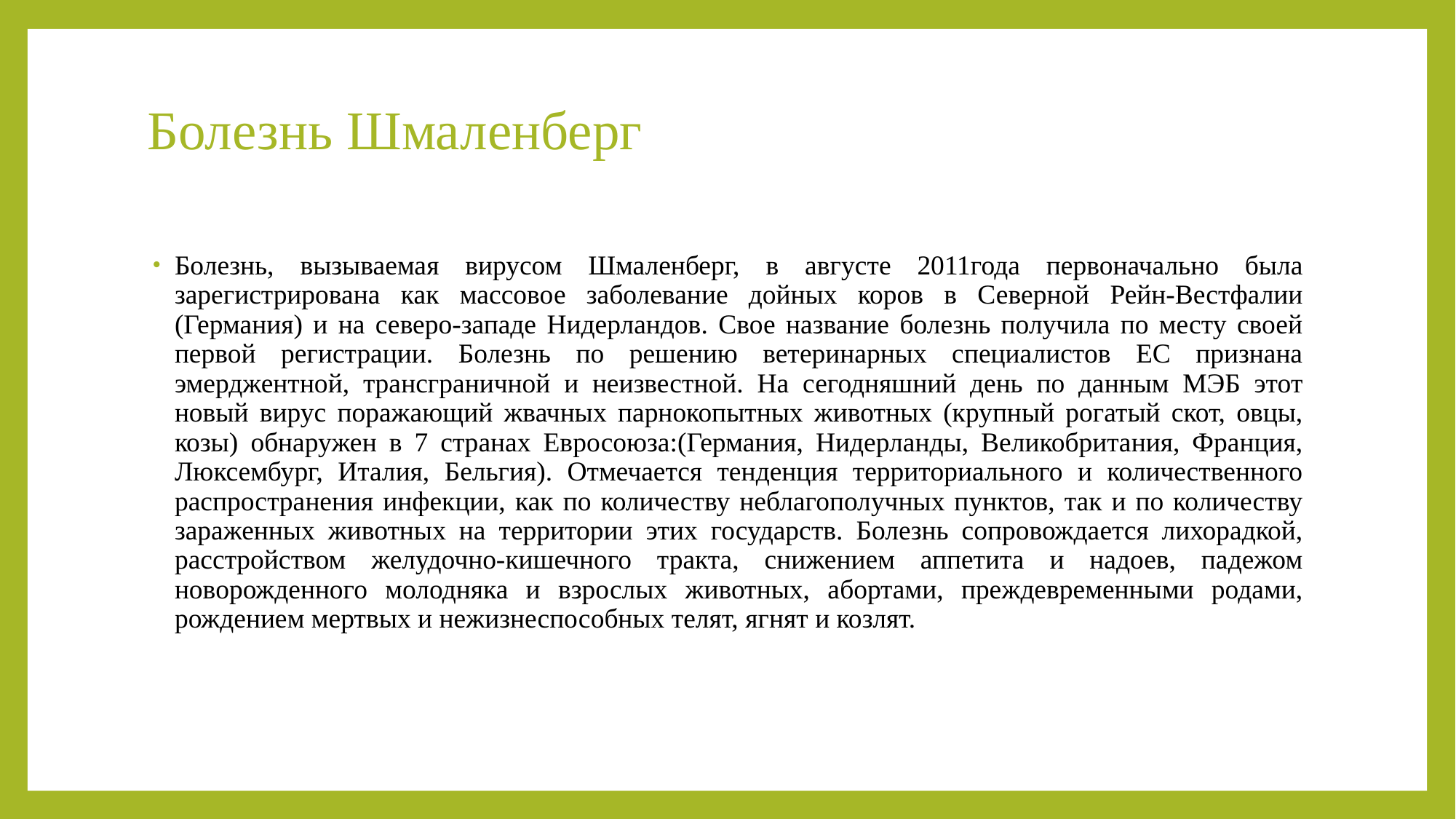

# Болезнь Шмаленберг
Болезнь, вызываемая вирусом Шмаленберг, в августе 2011года первоначально была зарегистрирована как массовое заболевание дойных коров в Северной Рейн-Вестфалии (Германия) и на северо-западе Нидерландов. Свое название болезнь получила по месту своей первой регистрации. Болезнь по решению ветеринарных специалистов ЕС признана эмерджентной, трансграничной и неизвестной. На сегодняшний день по данным МЭБ этот новый вирус поражающий жвачных парнокопытных животных (крупный рогатый скот, овцы, козы) обнаружен в 7 странах Евросоюза:(Германия, Нидерланды, Великобритания, Франция, Люксембург, Италия, Бельгия). Отмечается тенденция территориального и количественного распространения инфекции, как по количеству неблагополучных пунктов, так и по количеству зараженных животных на территории этих государств. Болезнь сопровождается лихорадкой, расстройством желудочно-кишечного тракта, снижением аппетита и надоев, падежом новорожденного молодняка и взрослых животных, абортами, преждевременными родами, рождением мертвых и нежизнеспособных телят, ягнят и козлят.